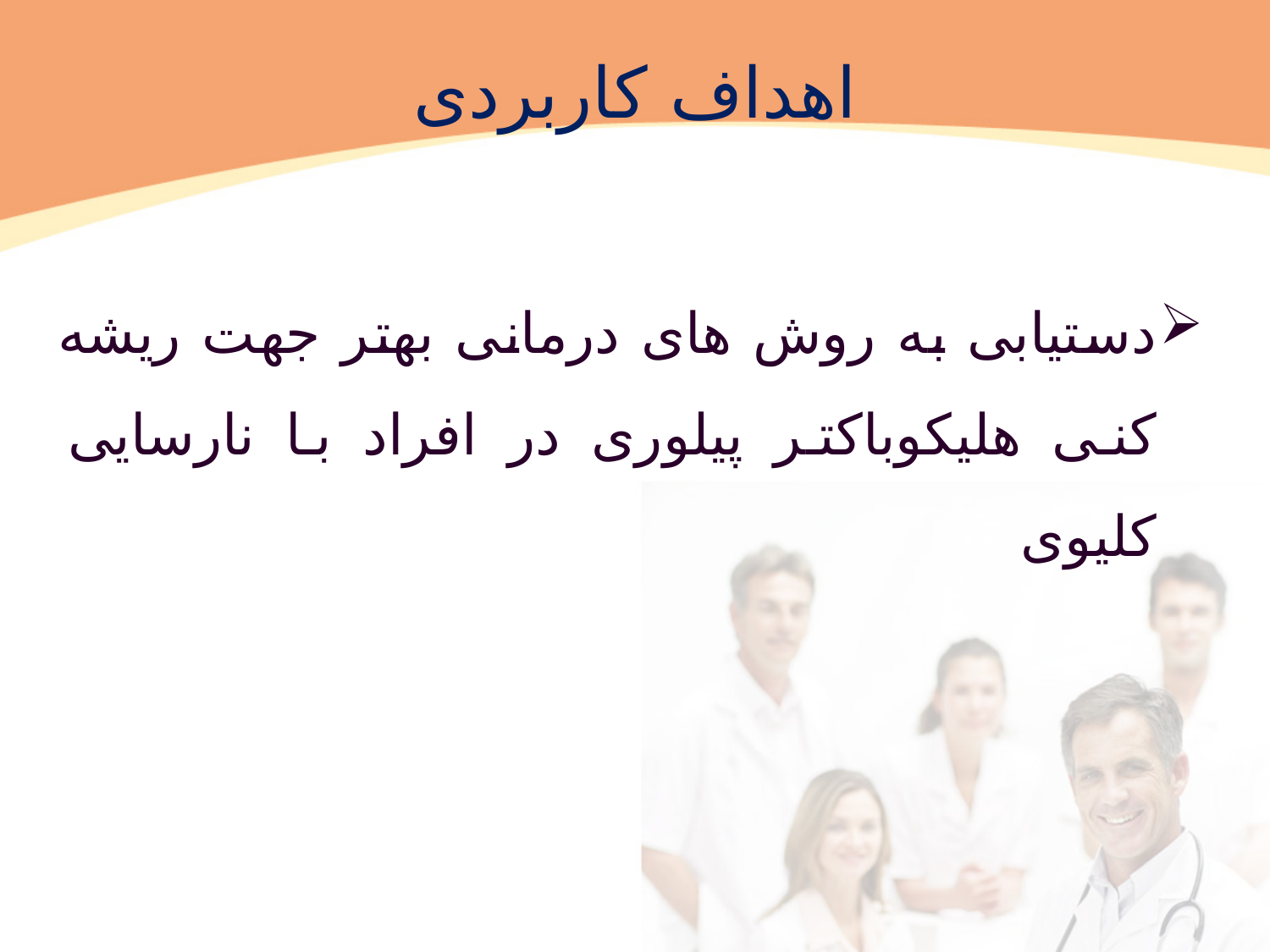

# اهداف کاربردی
دستیابی به روش های درمانی بهتر جهت ریشه کنی هلیکوباکتر پیلوری در افراد با نارسایی کلیوی